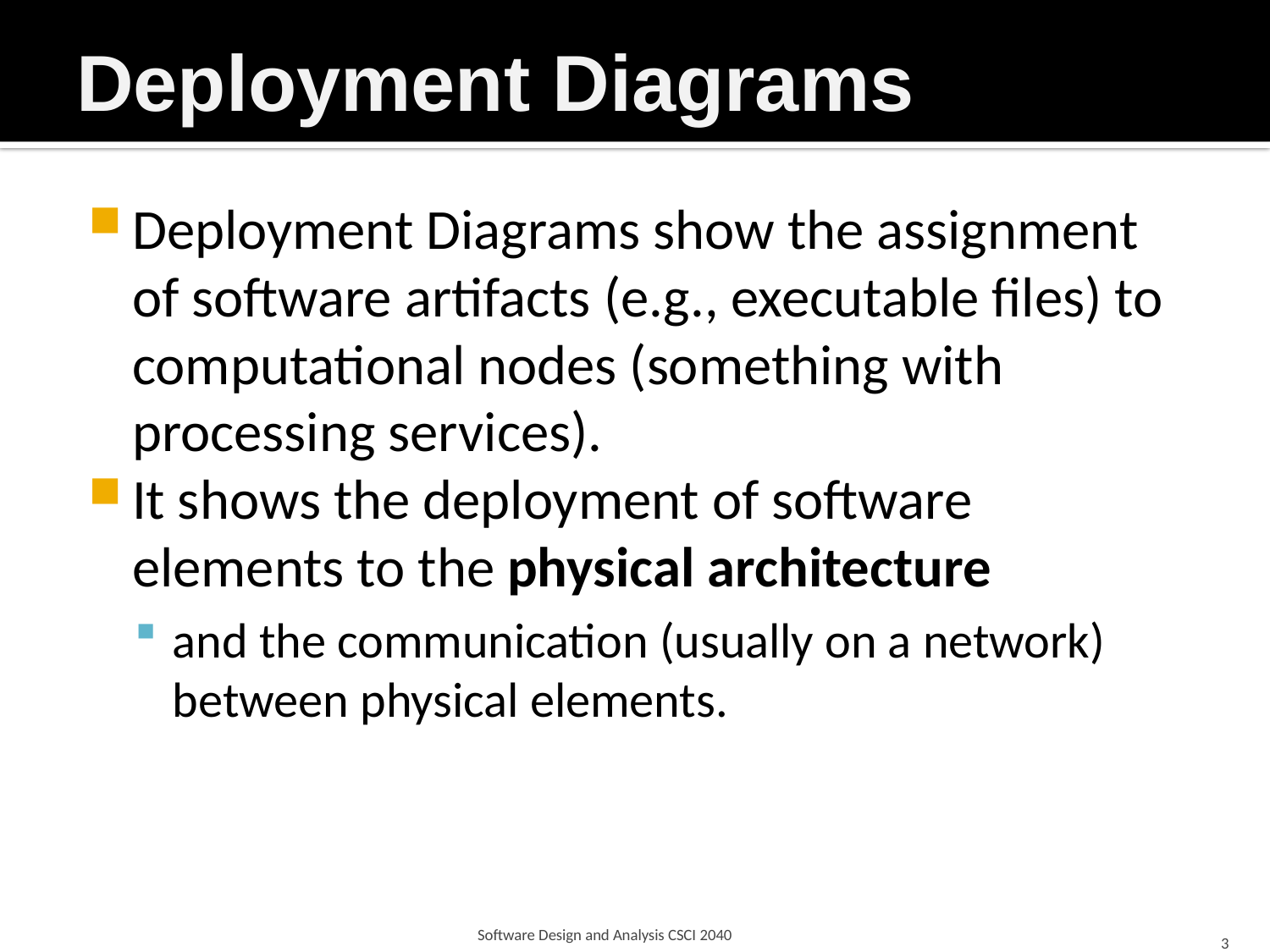

# Deployment Diagrams
Deployment Diagrams show the assignment of software artifacts (e.g., executable files) to computational nodes (something with processing services).
It shows the deployment of software elements to the physical architecture
and the communication (usually on a network) between physical elements.
Software Design and Analysis CSCI 2040
3